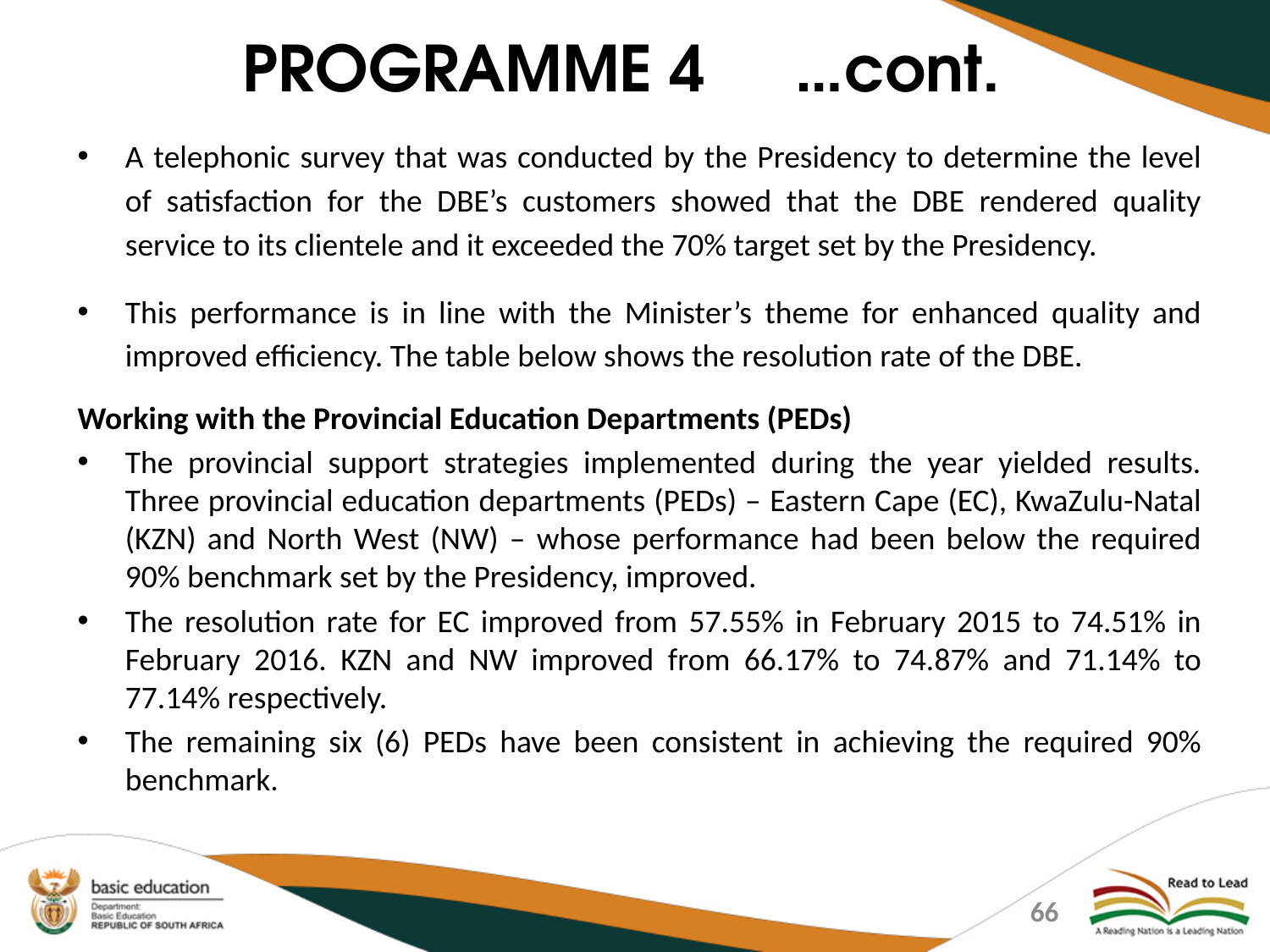

PROGRAMME 4     …cont.
A telephonic survey that was conducted by the Presidency to determine the level of satisfaction for the DBE’s customers showed that the DBE rendered quality service to its clientele and it exceeded the 70% target set by the Presidency.
This performance is in line with the Minister’s theme for enhanced quality and improved efficiency. The table below shows the resolution rate of the DBE.
Working with the Provincial Education Departments (PEDs)
The provincial support strategies implemented during the year yielded results. Three provincial education departments (PEDs) – Eastern Cape (EC), KwaZulu-Natal (KZN) and North West (NW) – whose performance had been below the required 90% benchmark set by the Presidency, improved.
The resolution rate for EC improved from 57.55% in February 2015 to 74.51% in February 2016. KZN and NW improved from 66.17% to 74.87% and 71.14% to 77.14% respectively.
The remaining six (6) PEDs have been consistent in achieving the required 90% benchmark.

66